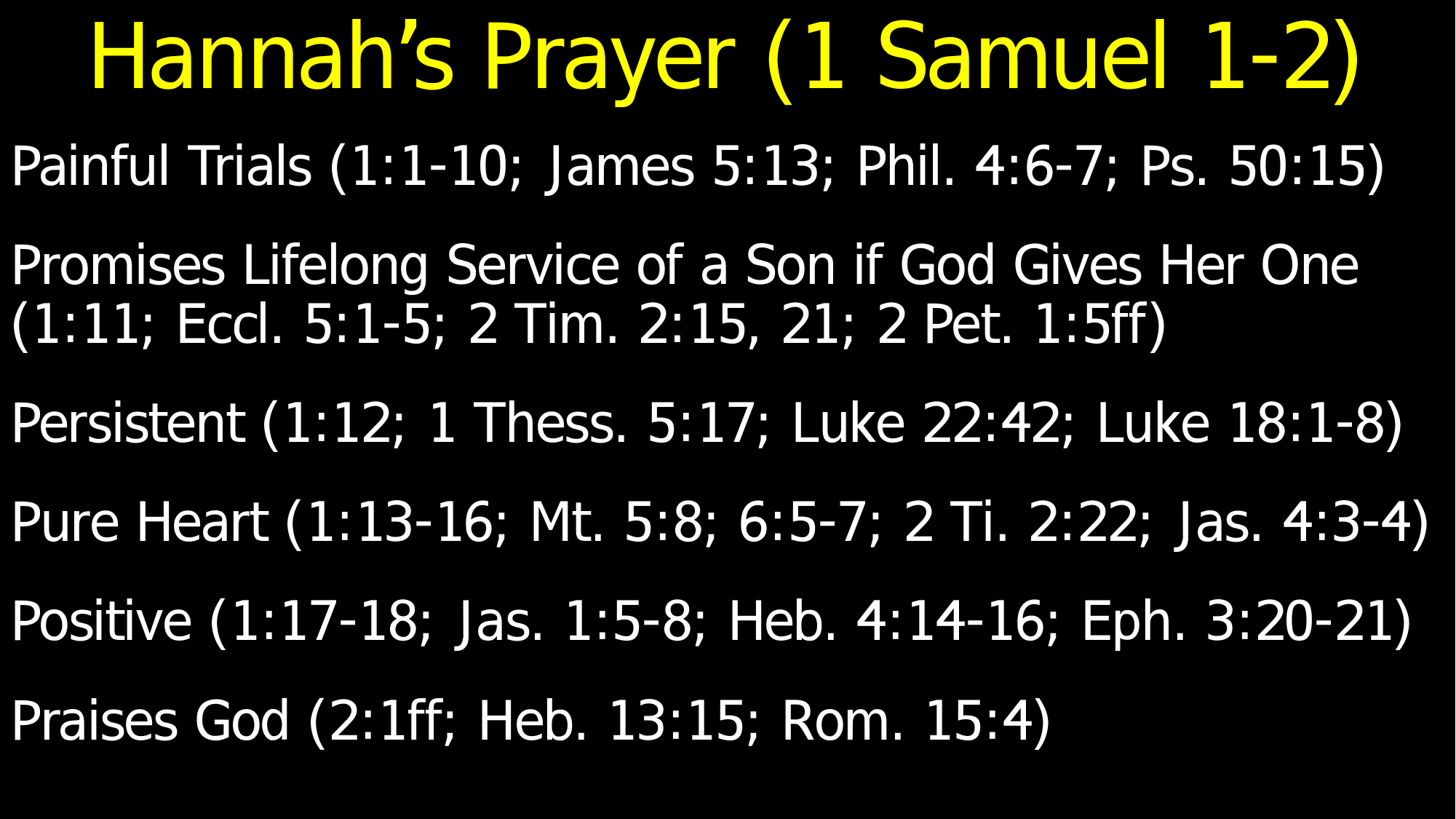

# Hannah’s Prayer (1 Samuel 1-2)
Painful Trials (1:1-10; James 5:13; Phil. 4:6-7; Ps. 50:15)

Promises Lifelong Service of a Son if God Gives Her One (1:11; Eccl. 5:1-5; 2 Tim. 2:15, 21; 2 Pet. 1:5ff)

Persistent (1:12; 1 Thess. 5:17; Luke 22:42; Luke 18:1-8)

Pure Heart (1:13-16; Mt. 5:8; 6:5-7; 2 Ti. 2:22; Jas. 4:3-4)

Positive (1:17-18; Jas. 1:5-8; Heb. 4:14-16; Eph. 3:20-21)

Praises God (2:1ff; Heb. 13:15; Rom. 15:4)